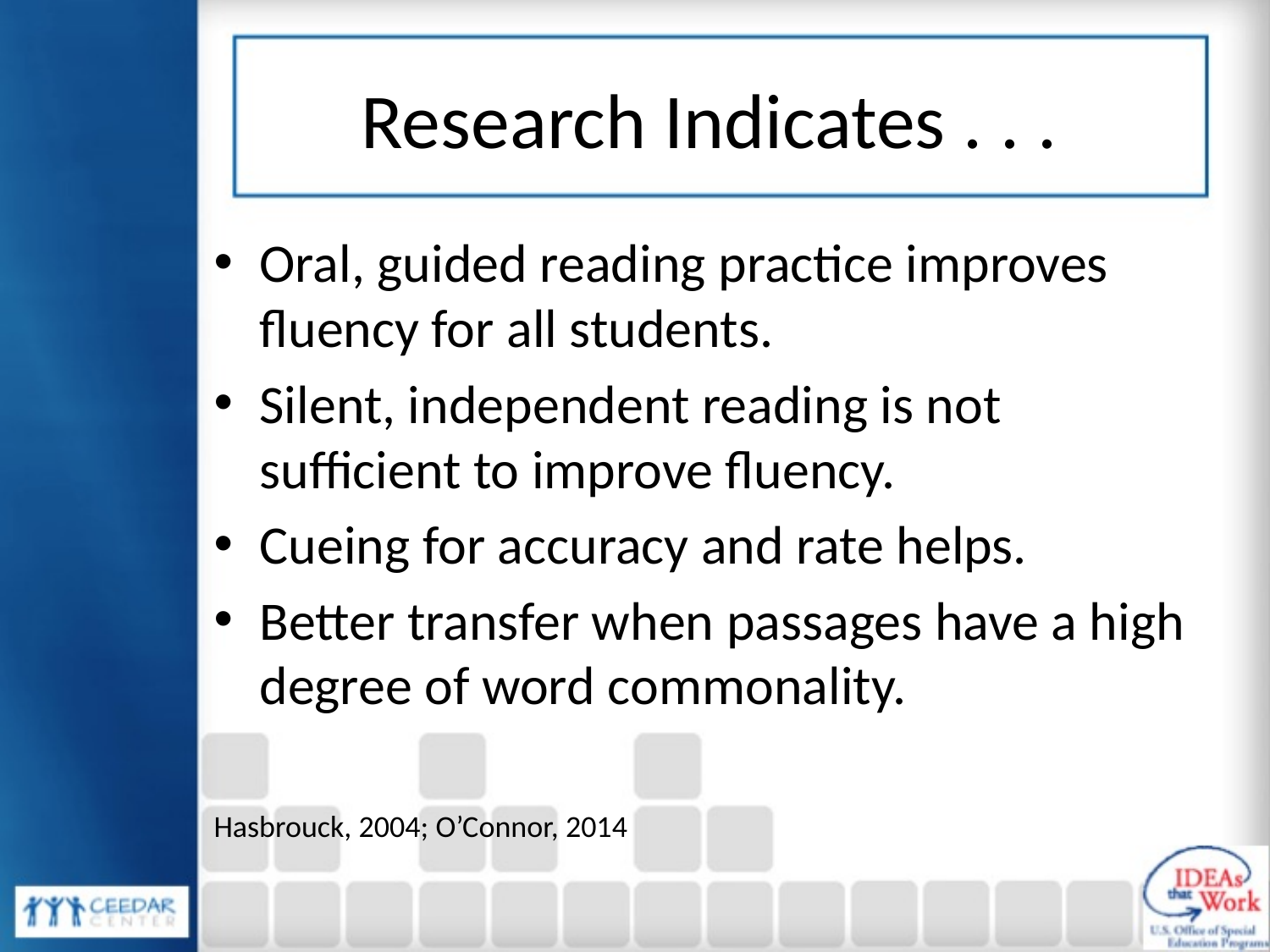

# Research Indicates . . .
Oral, guided reading practice improves fluency for all students.
Silent, independent reading is not sufficient to improve fluency.
Cueing for accuracy and rate helps.
Better transfer when passages have a high degree of word commonality.

Hasbrouck, 2004; O’Connor, 2014